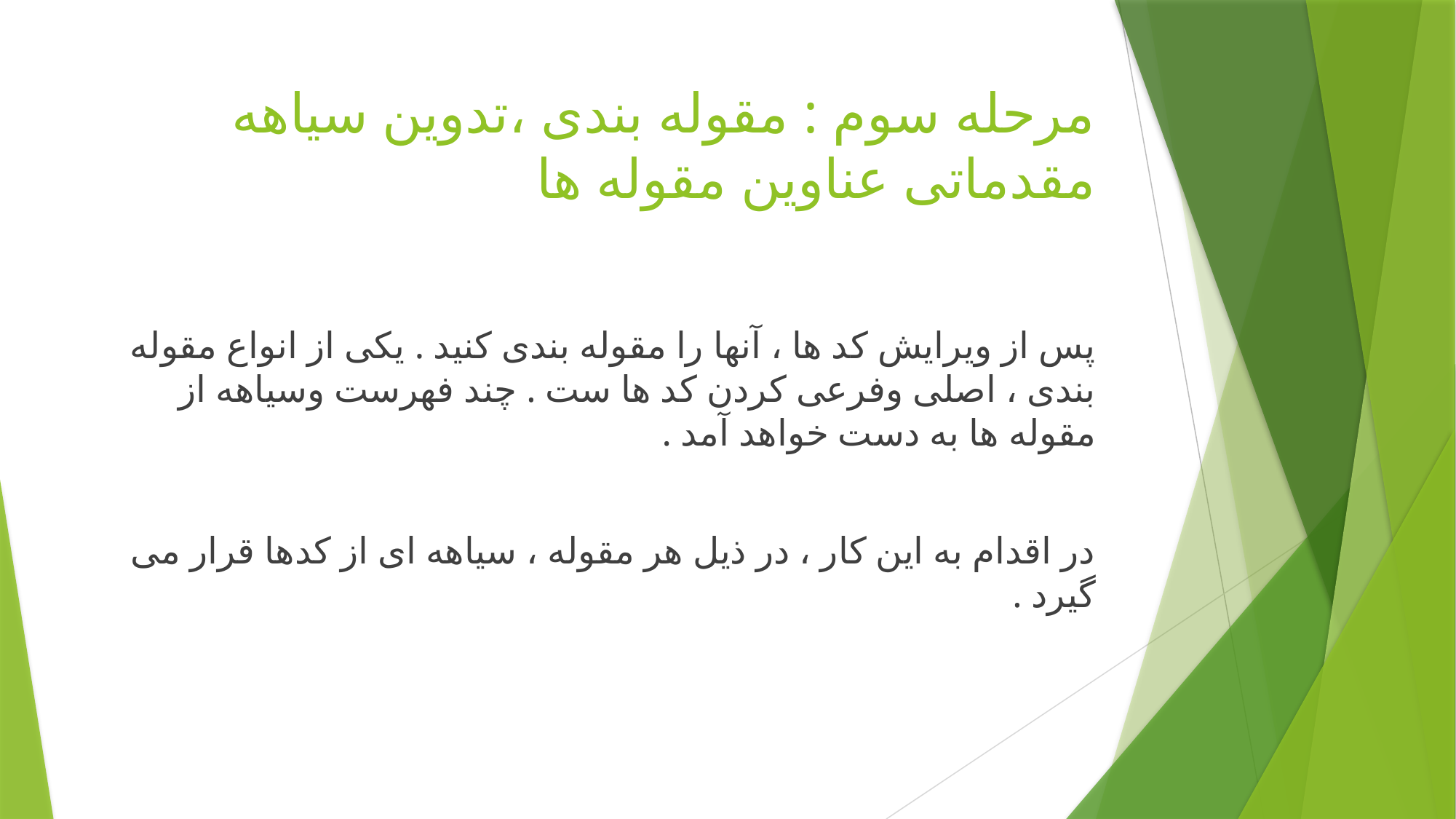

# مرحله سوم : مقوله بندی ،تدوین سیاهه مقدماتی عناوین مقوله ها

پس از ویرایش کد ها ، آنها را مقوله بندی کنید . یکی از انواع مقوله بندی ، اصلی وفرعی کردن کد ها ست . چند فهرست وسیاهه از مقوله ها به دست خواهد آمد .

در اقدام به این کار ، در ذیل هر مقوله ، سیاهه ای از کدها قرار می گیرد .